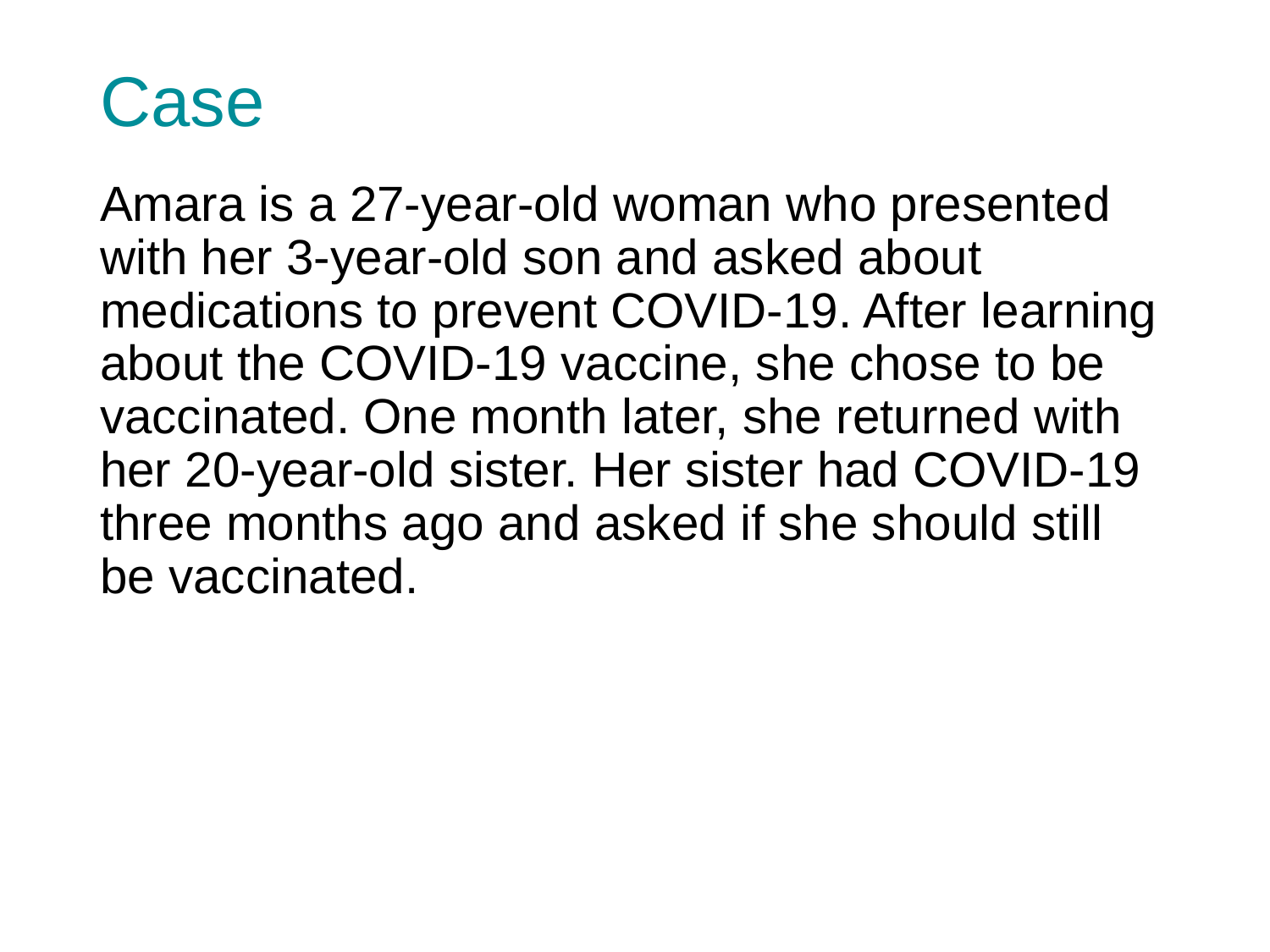

# Case
Amara is a 27-year-old woman who presented with her 3-year-old son and asked about medications to prevent COVID-19. After learning about the COVID-19 vaccine, she chose to be vaccinated. One month later, she returned with her 20-year-old sister. Her sister had COVID-19 three months ago and asked if she should still be vaccinated.